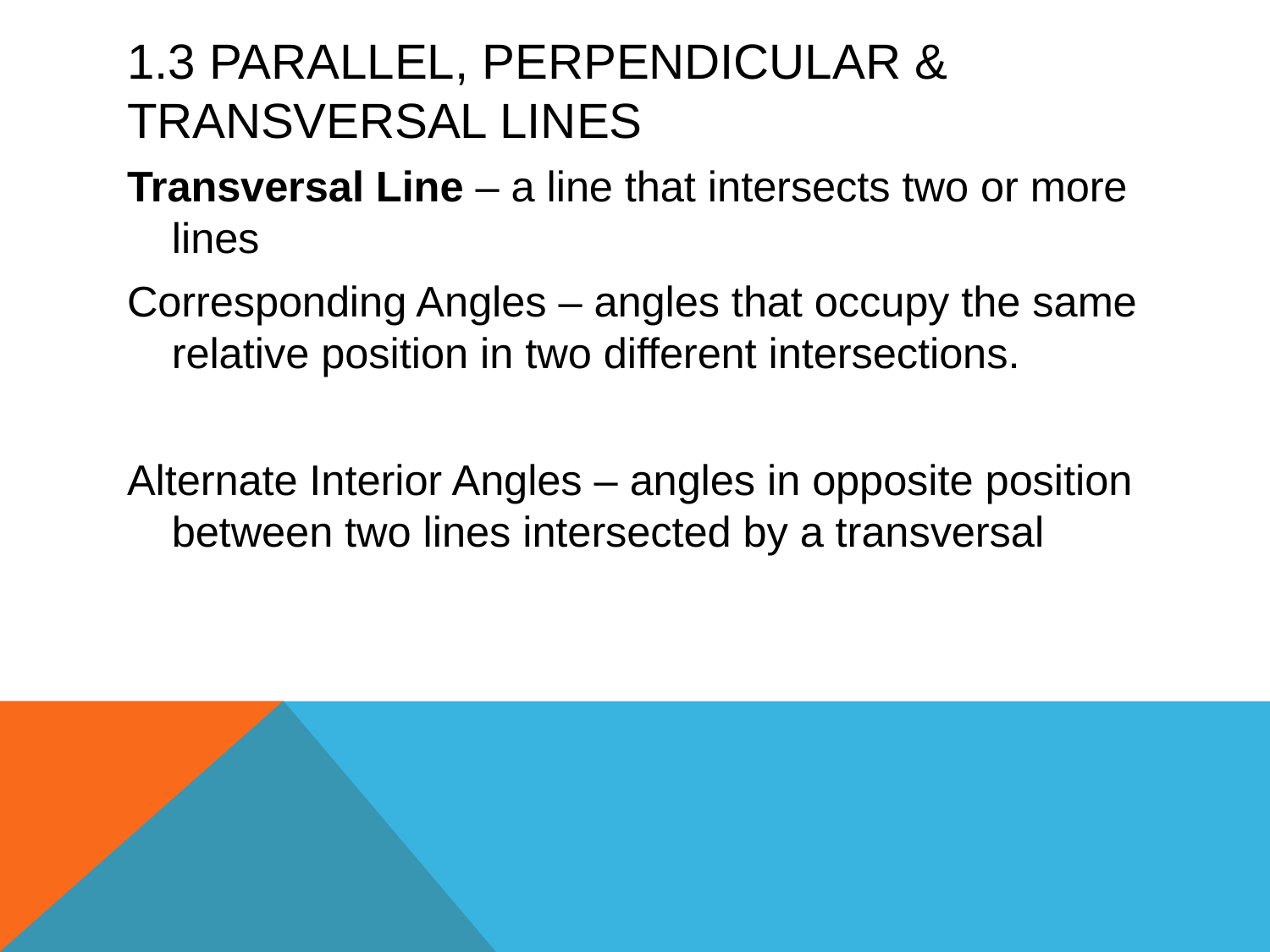

# 1.3 parallel, perpendicular & transversal lines
Transversal Line – a line that intersects two or more lines
Corresponding Angles – angles that occupy the same relative position in two different intersections.

Alternate Interior Angles – angles in opposite position between two lines intersected by a transversal